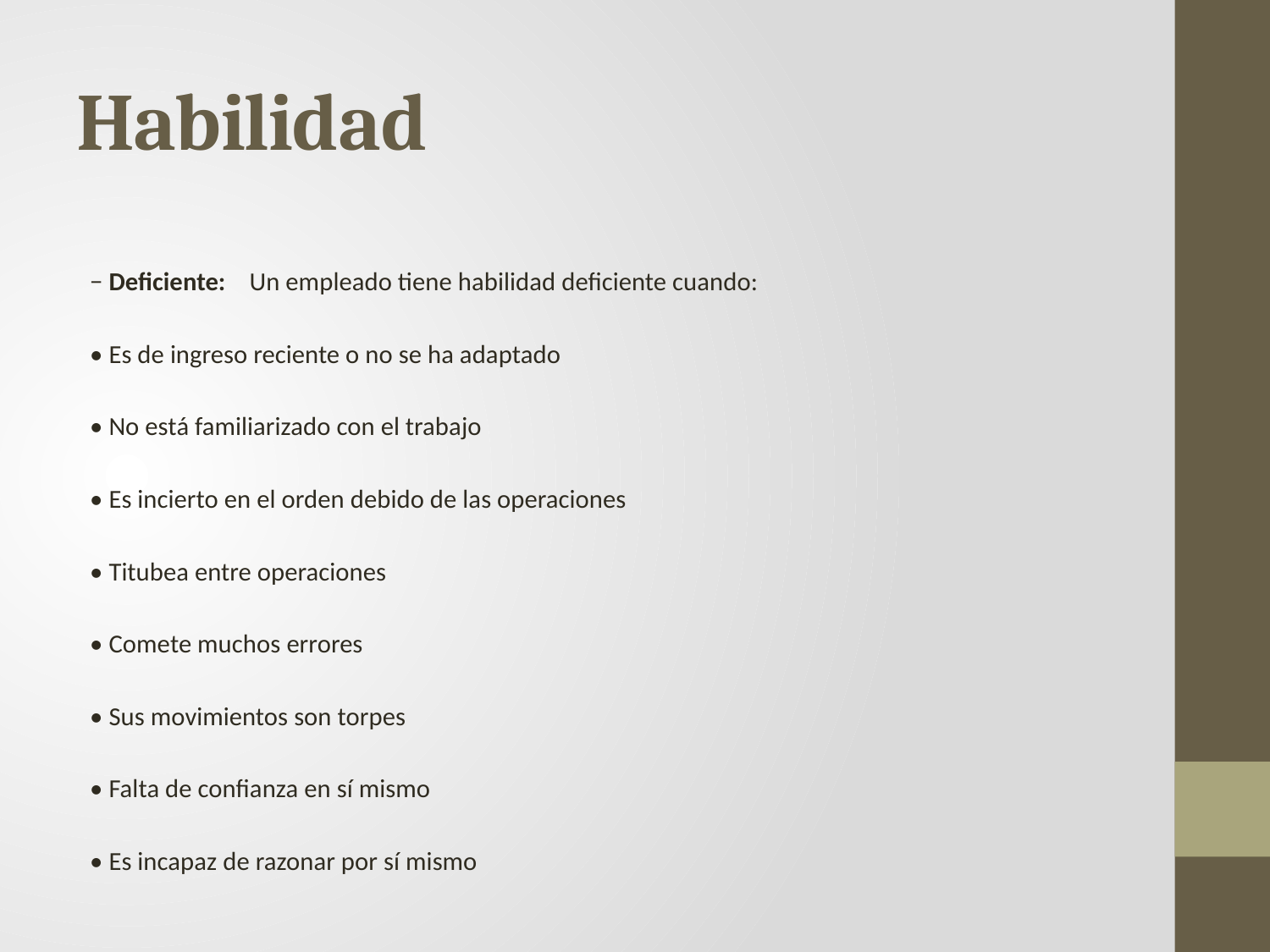

# Habilidad

− Deficiente:    Un empleado tiene habilidad deficiente cuando:

• Es de ingreso reciente o no se ha adaptado

• No está familiarizado con el trabajo

• Es incierto en el orden debido de las operaciones

• Titubea entre operaciones

• Comete muchos errores

• Sus movimientos son torpes

• Falta de confianza en sí mismo

• Es incapaz de razonar por sí mismo